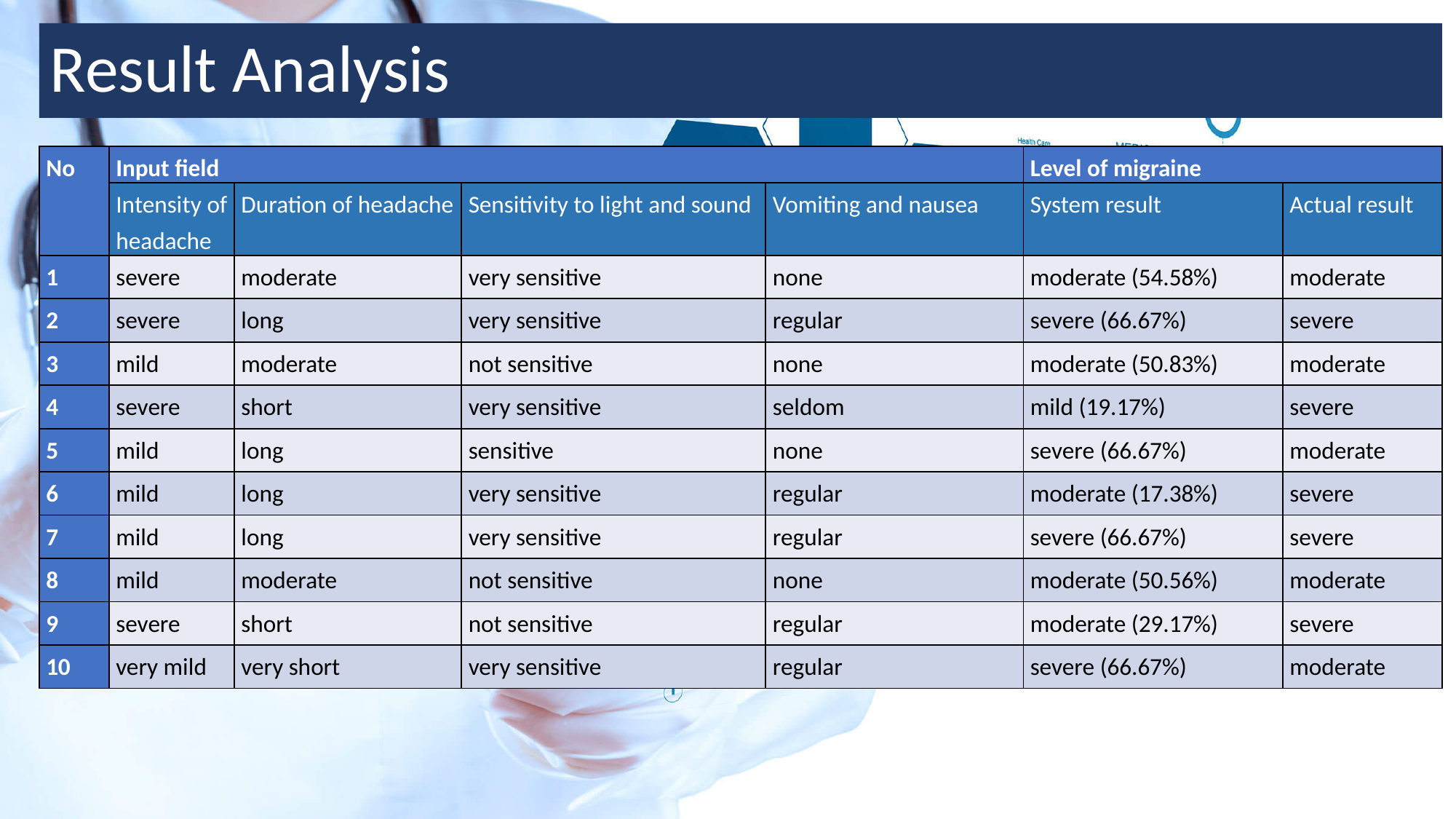

# Result Analysis
| No | Input field |  |  |  | Level of migraine |  |
| --- | --- | --- | --- | --- | --- | --- |
|  | Intensity of headache | Duration of headache | Sensitivity to light and sound | Vomiting and nausea | System result | Actual result |
| 1 | severe | moderate | very sensitive | none | moderate (54.58%) | moderate |
| 2 | severe | long | very sensitive | regular | severe (66.67%) | severe |
| 3 | mild | moderate | not sensitive | none | moderate (50.83%) | moderate |
| 4 | severe | short | very sensitive | seldom | mild (19.17%) | severe |
| 5 | mild | long | sensitive | none | severe (66.67%) | moderate |
| 6 | mild | long | very sensitive | regular | moderate (17.38%) | severe |
| 7 | mild | long | very sensitive | regular | severe (66.67%) | severe |
| 8 | mild | moderate | not sensitive | none | moderate (50.56%) | moderate |
| 9 | severe | short | not sensitive | regular | moderate (29.17%) | severe |
| 10 | very mild | very short | very sensitive | regular | severe (66.67%) | moderate |